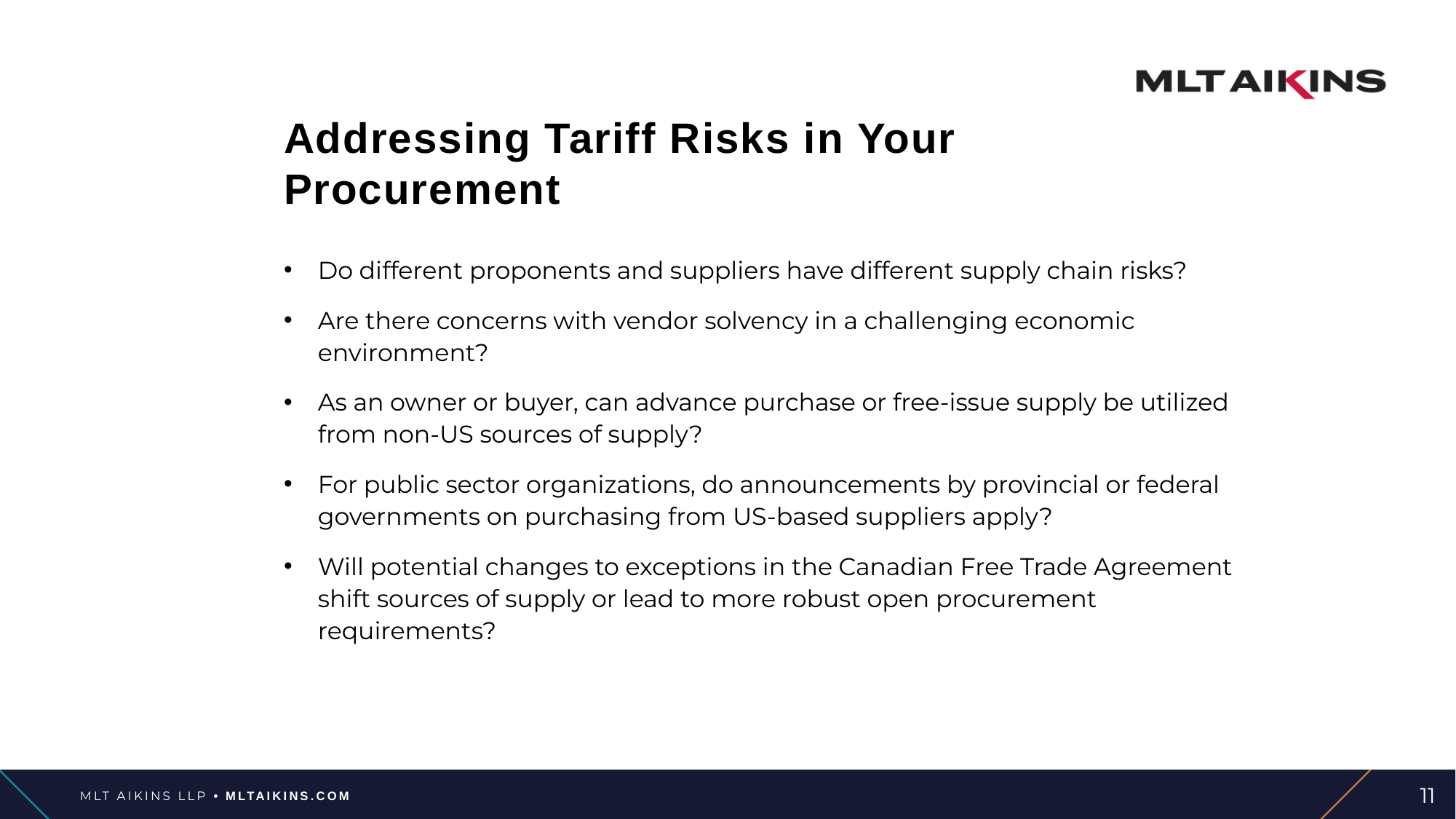

# Addressing Tariff Risks in Your Procurement
Do different proponents and suppliers have different supply chain risks?
Are there concerns with vendor solvency in a challenging economic environment?
As an owner or buyer, can advance purchase or free-issue supply be utilized from non-US sources of supply?
For public sector organizations, do announcements by provincial or federal governments on purchasing from US-based suppliers apply?
Will potential changes to exceptions in the Canadian Free Trade Agreement shift sources of supply or lead to more robust open procurement requirements?

11